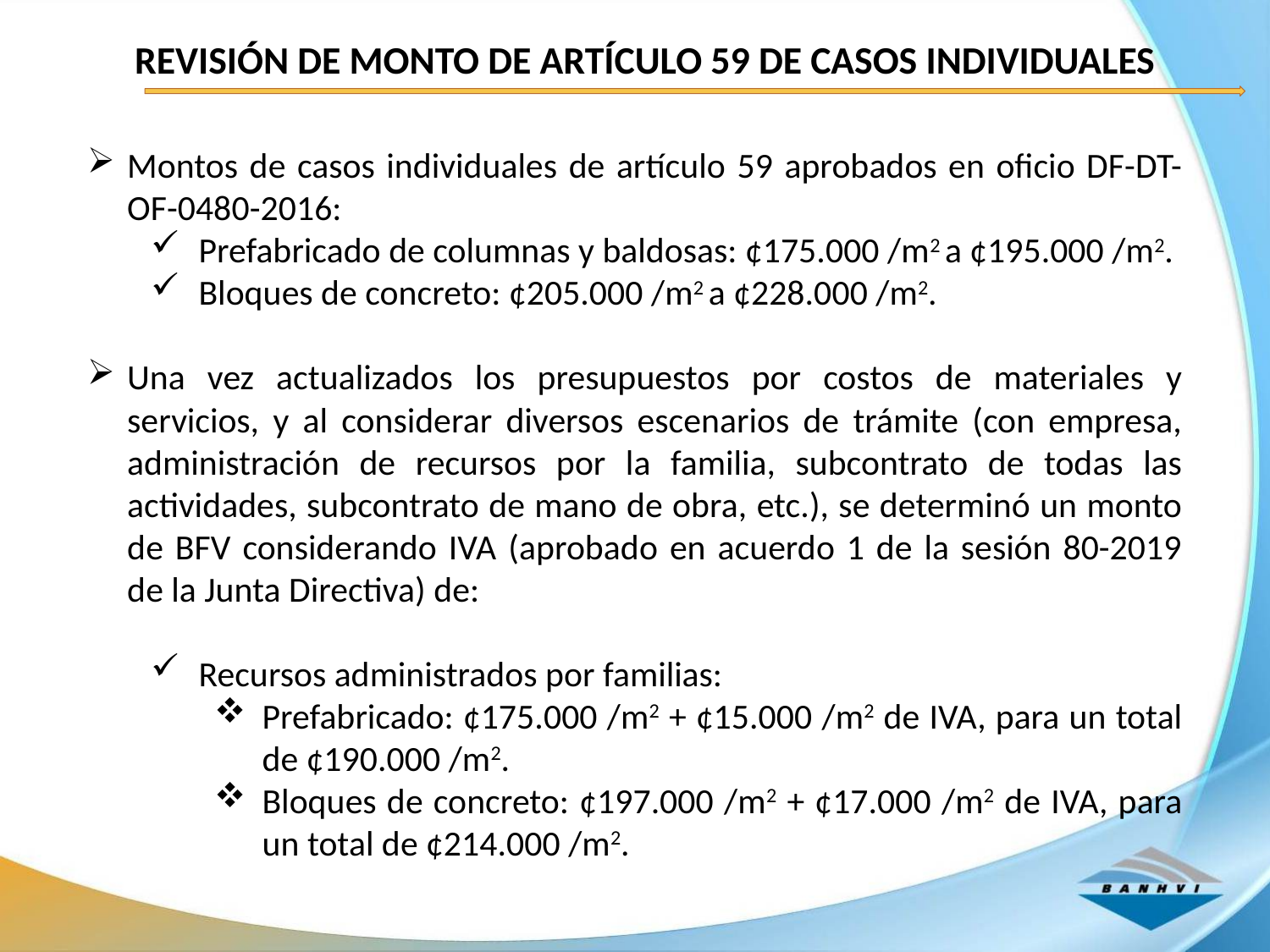

REVISIÓN DE MONTO DE ARTÍCULO 59 DE CASOS INDIVIDUALES

Montos de casos individuales de artículo 59 aprobados en oficio DF-DT-OF-0480-2016:
Prefabricado de columnas y baldosas: ¢175.000 /m2 a ¢195.000 /m2.
Bloques de concreto: ¢205.000 /m2 a ¢228.000 /m2.

Una vez actualizados los presupuestos por costos de materiales y servicios, y al considerar diversos escenarios de trámite (con empresa, administración de recursos por la familia, subcontrato de todas las actividades, subcontrato de mano de obra, etc.), se determinó un monto de BFV considerando IVA (aprobado en acuerdo 1 de la sesión 80-2019 de la Junta Directiva) de:

Recursos administrados por familias:
Prefabricado: ¢175.000 /m2 + ¢15.000 /m2 de IVA, para un total de ¢190.000 /m2.
Bloques de concreto: ¢197.000 /m2 + ¢17.000 /m2 de IVA, para un total de ¢214.000 /m2.